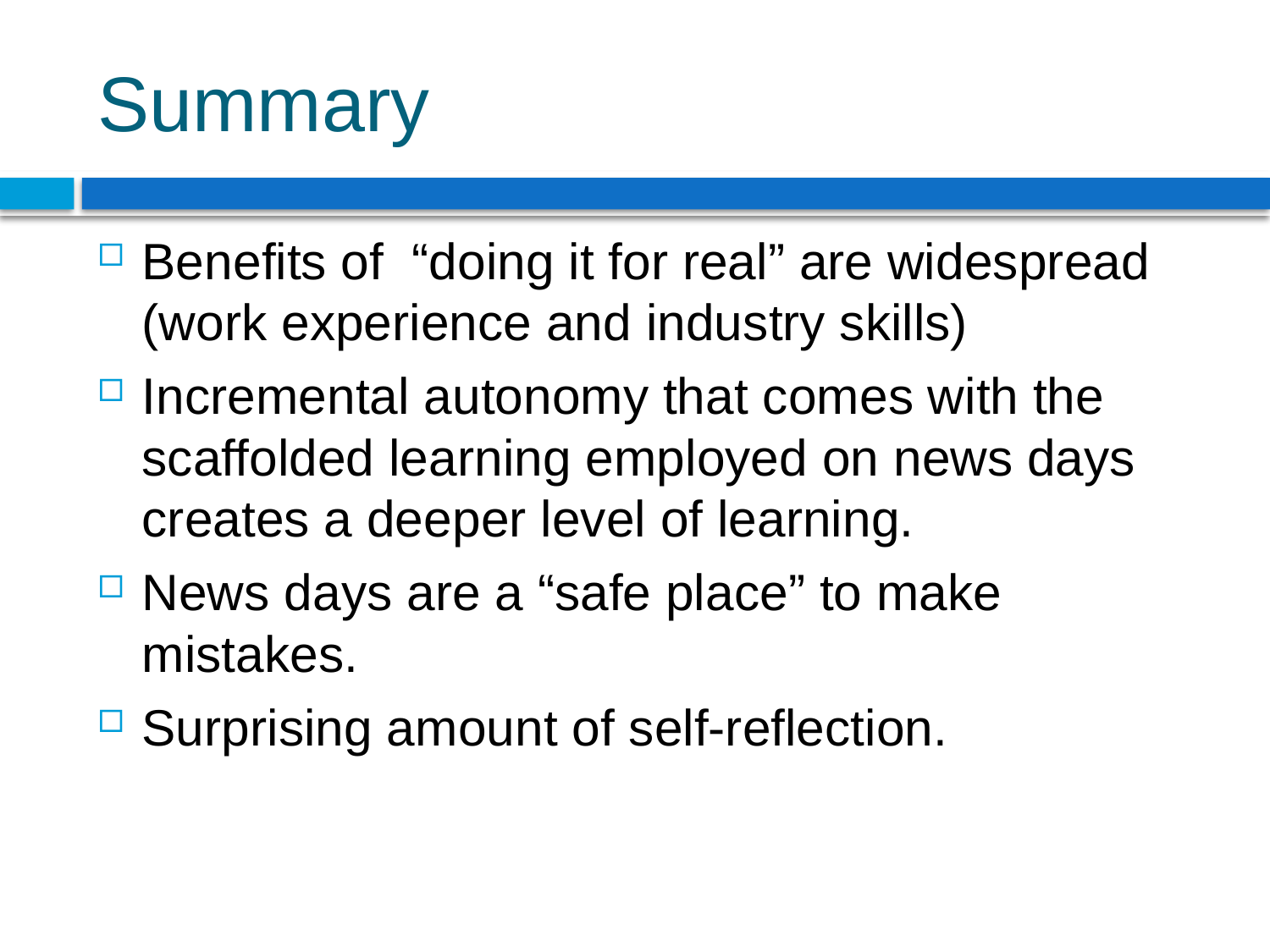

# Summary
Benefits of  “doing it for real” are widespread (work experience and industry skills)
Incremental autonomy that comes with the scaffolded learning employed on news days creates a deeper level of learning.
News days are a “safe place” to make mistakes.
Surprising amount of self-reflection.